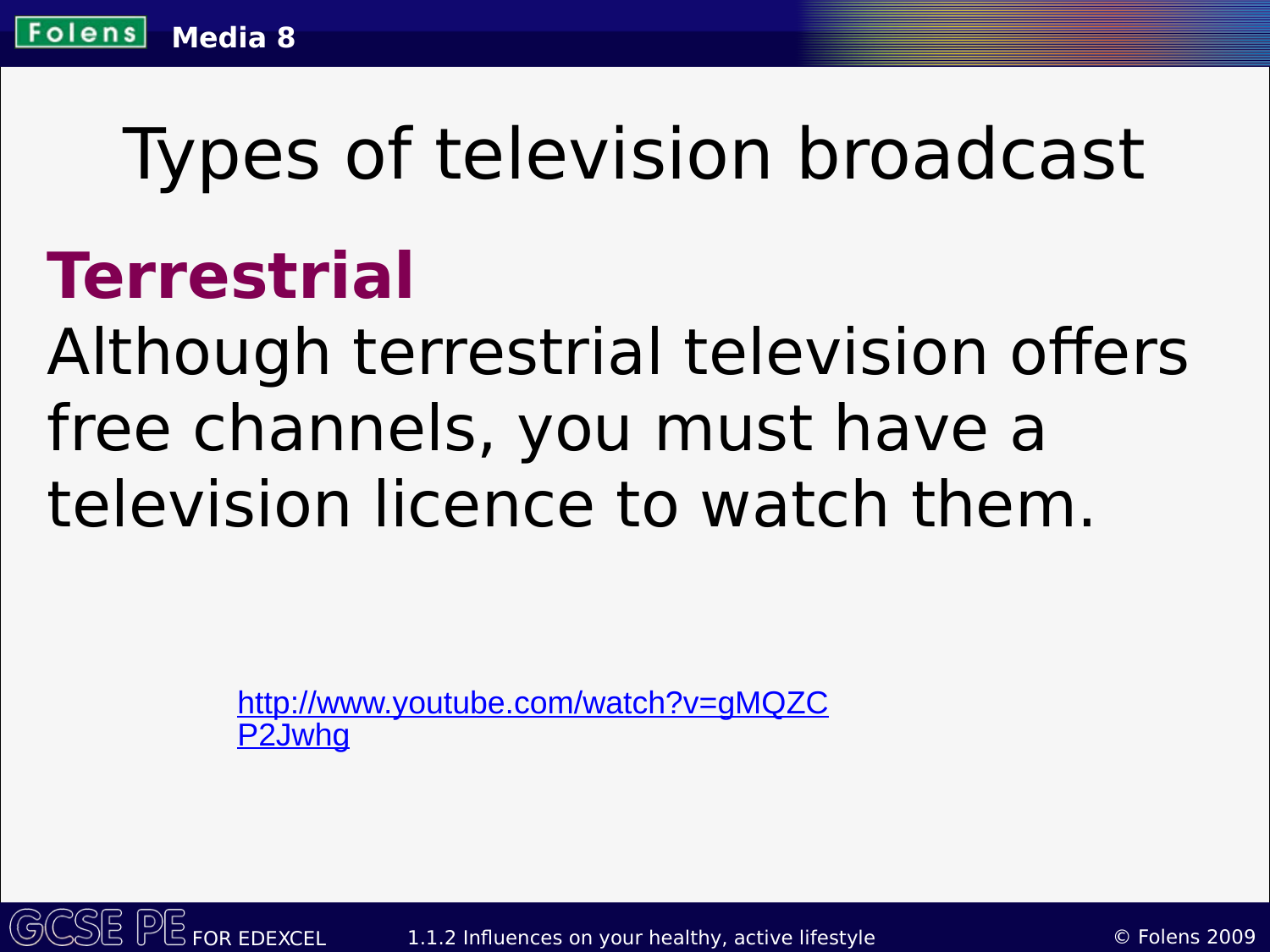

Media 8
Types of television broadcast
Terrestrial
Although terrestrial television offers free channels, you must have a television licence to watch them.
http://www.youtube.com/watch?v=gMQZCP2Jwhg